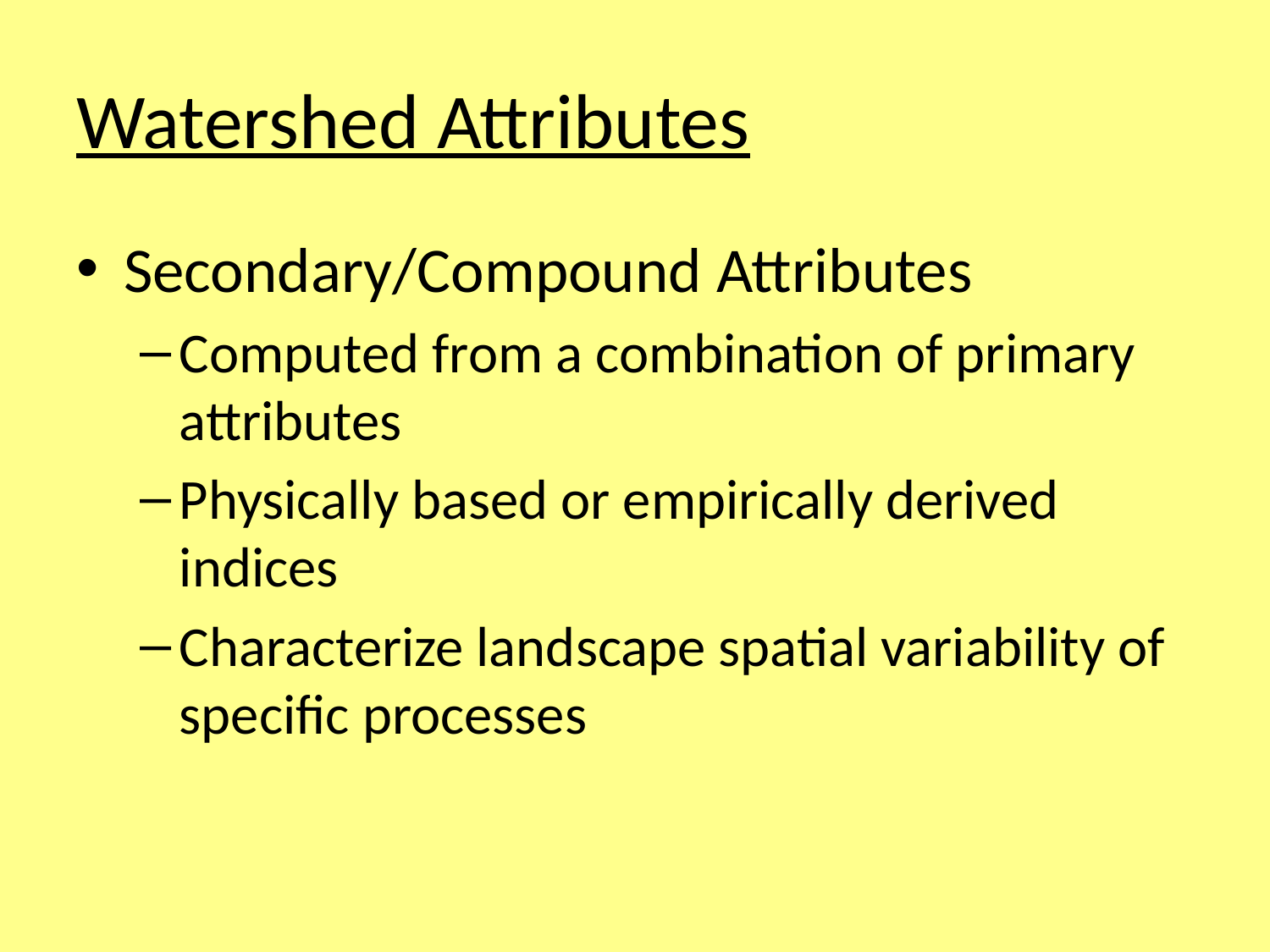

# Watershed Attributes
Secondary/Compound Attributes
Computed from a combination of primary attributes
Physically based or empirically derived indices
Characterize landscape spatial variability of specific processes